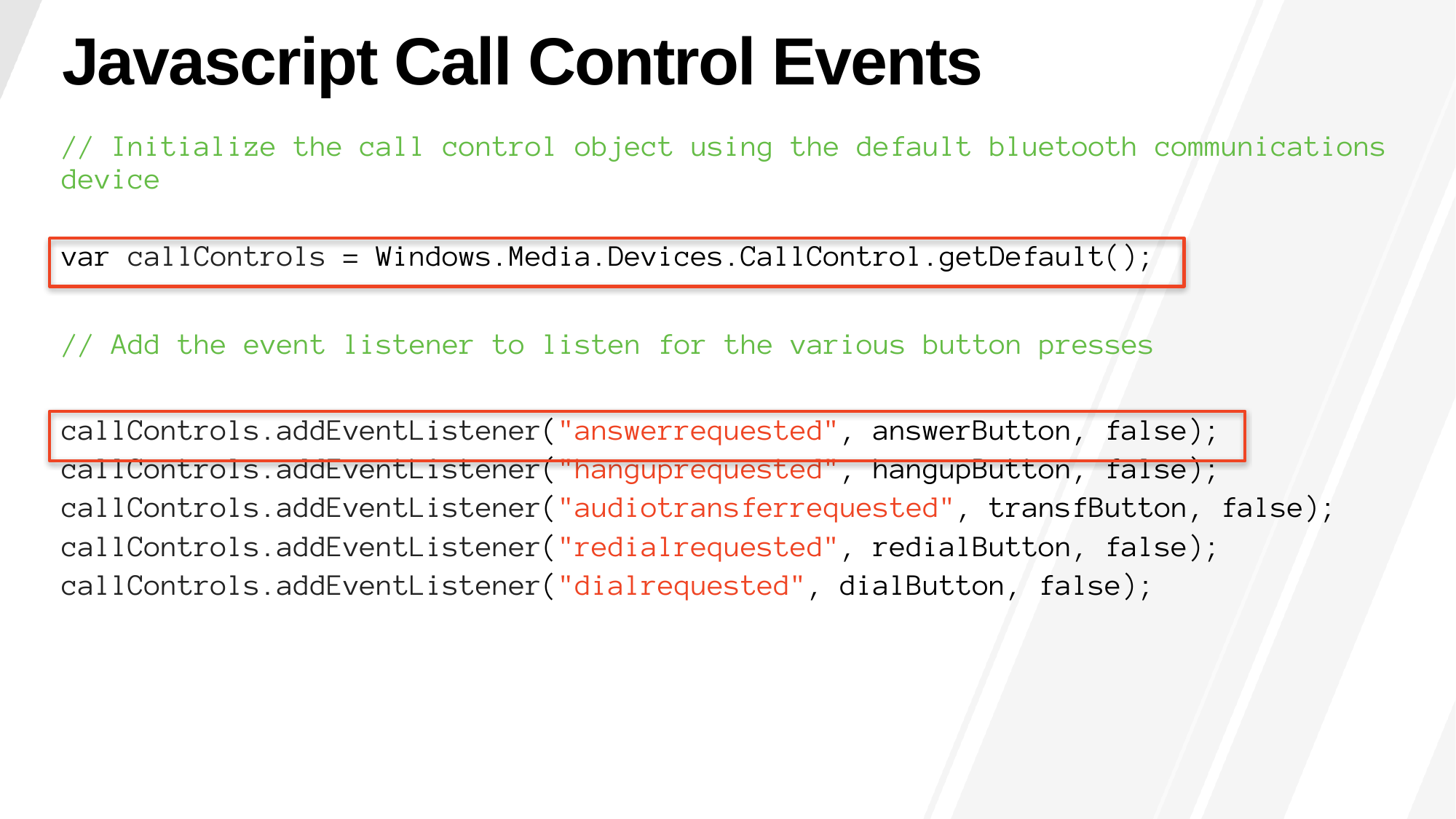

# Javascript Call Control Events
// Initialize the call control object using the default bluetooth communications device

var callControls = Windows.Media.Devices.CallControl.getDefault();

// Add the event listener to listen for the various button presses

callControls.addEventListener("answerrequested", answerButton, false);
callControls.addEventListener("hanguprequested", hangupButton, false);
callControls.addEventListener("audiotransferrequested", transfButton, false);
callControls.addEventListener("redialrequested", redialButton, false);
callControls.addEventListener("dialrequested", dialButton, false);